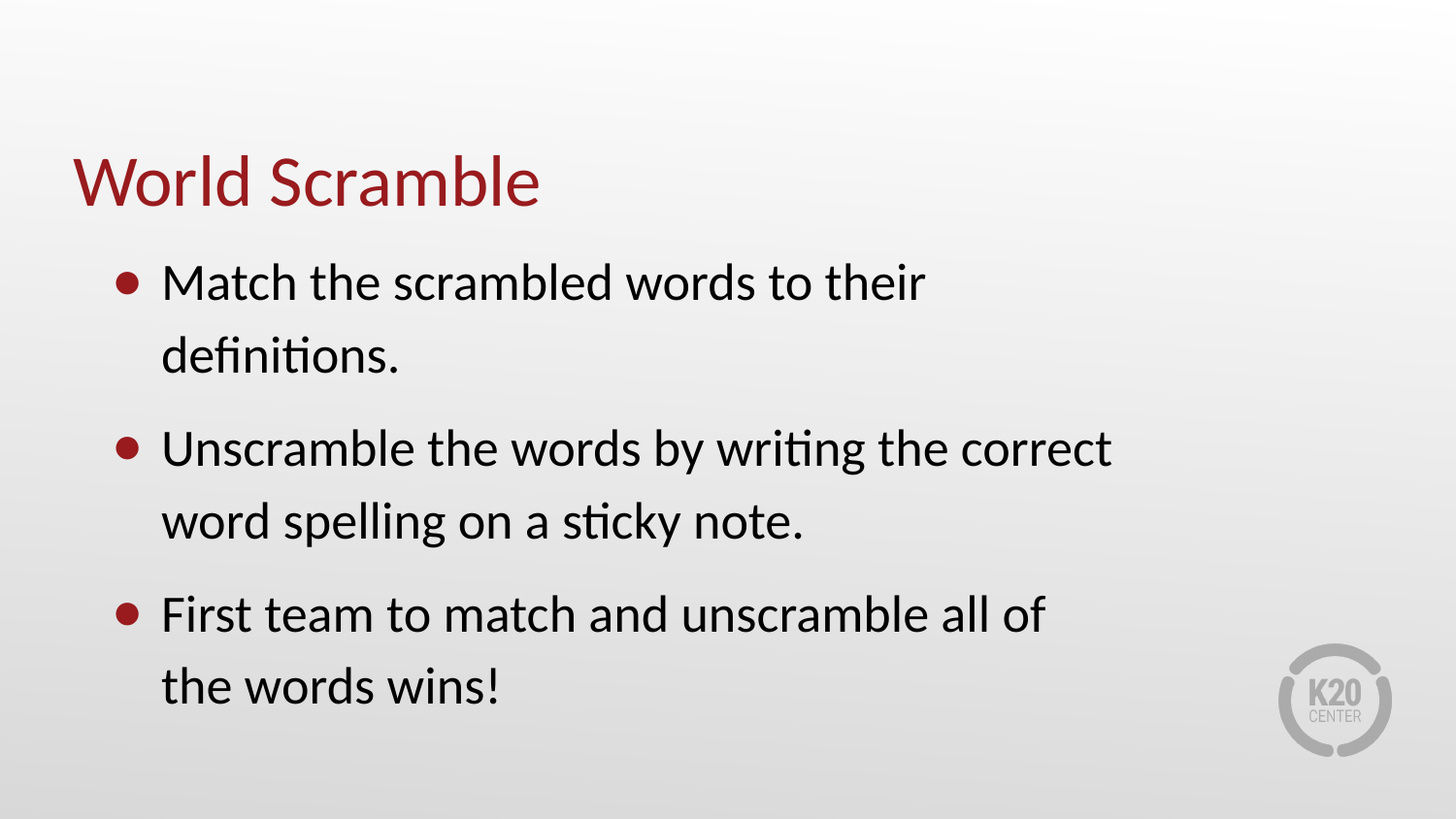

# World Scramble
Match the scrambled words to their definitions.
Unscramble the words by writing the correct word spelling on a sticky note.
First team to match and unscramble all of the words wins!